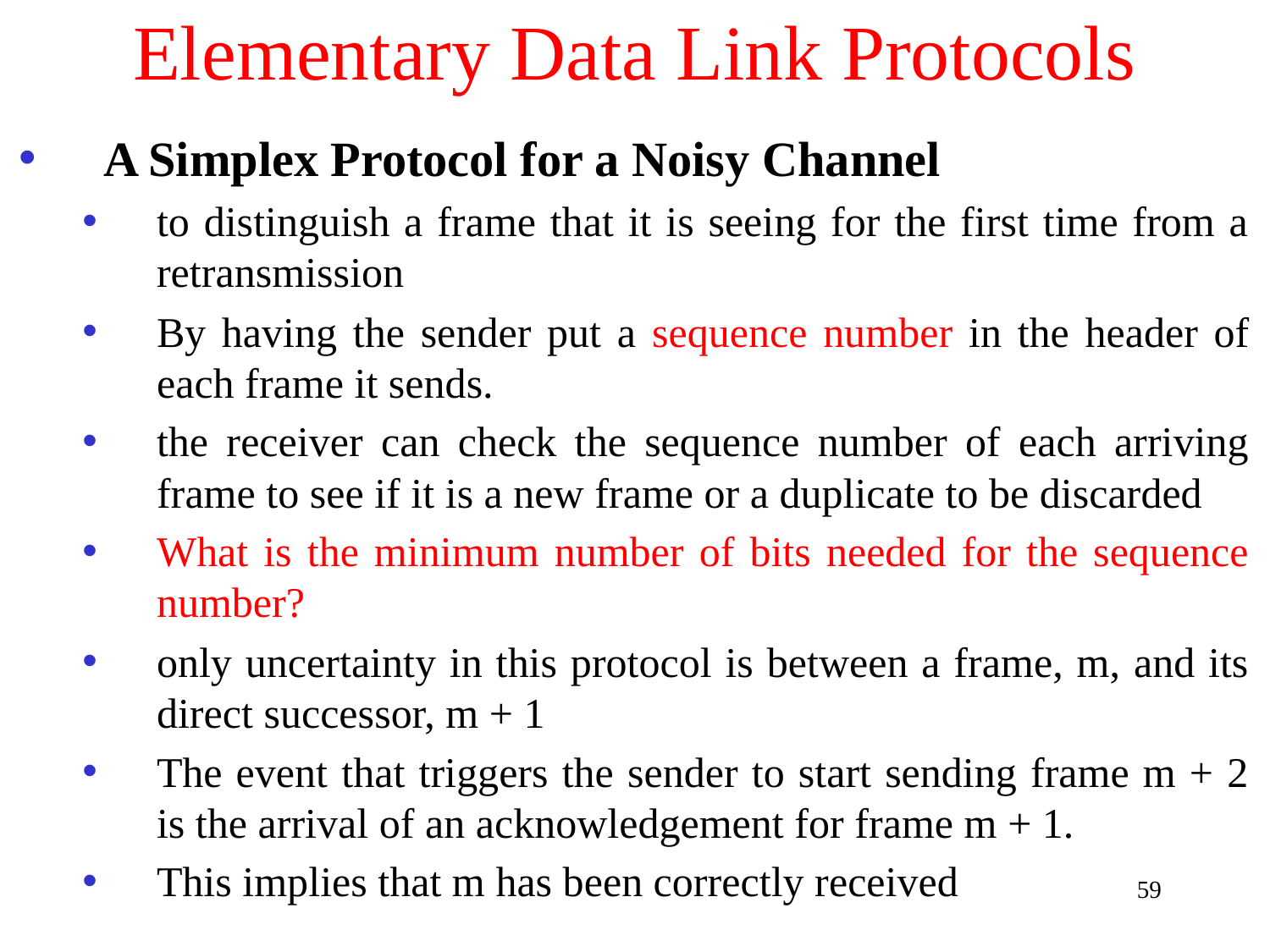

# Elementary Data Link Protocols
A Simplex Protocol for a Noisy Channel
to distinguish a frame that it is seeing for the first time from a retransmission
By having the sender put a sequence number in the header of each frame it sends.
the receiver can check the sequence number of each arriving frame to see if it is a new frame or a duplicate to be discarded
What is the minimum number of bits needed for the sequence number?
only uncertainty in this protocol is between a frame, m, and its direct successor, m + 1
The event that triggers the sender to start sending frame m + 2 is the arrival of an acknowledgement for frame m + 1.
This implies that m has been correctly received
59